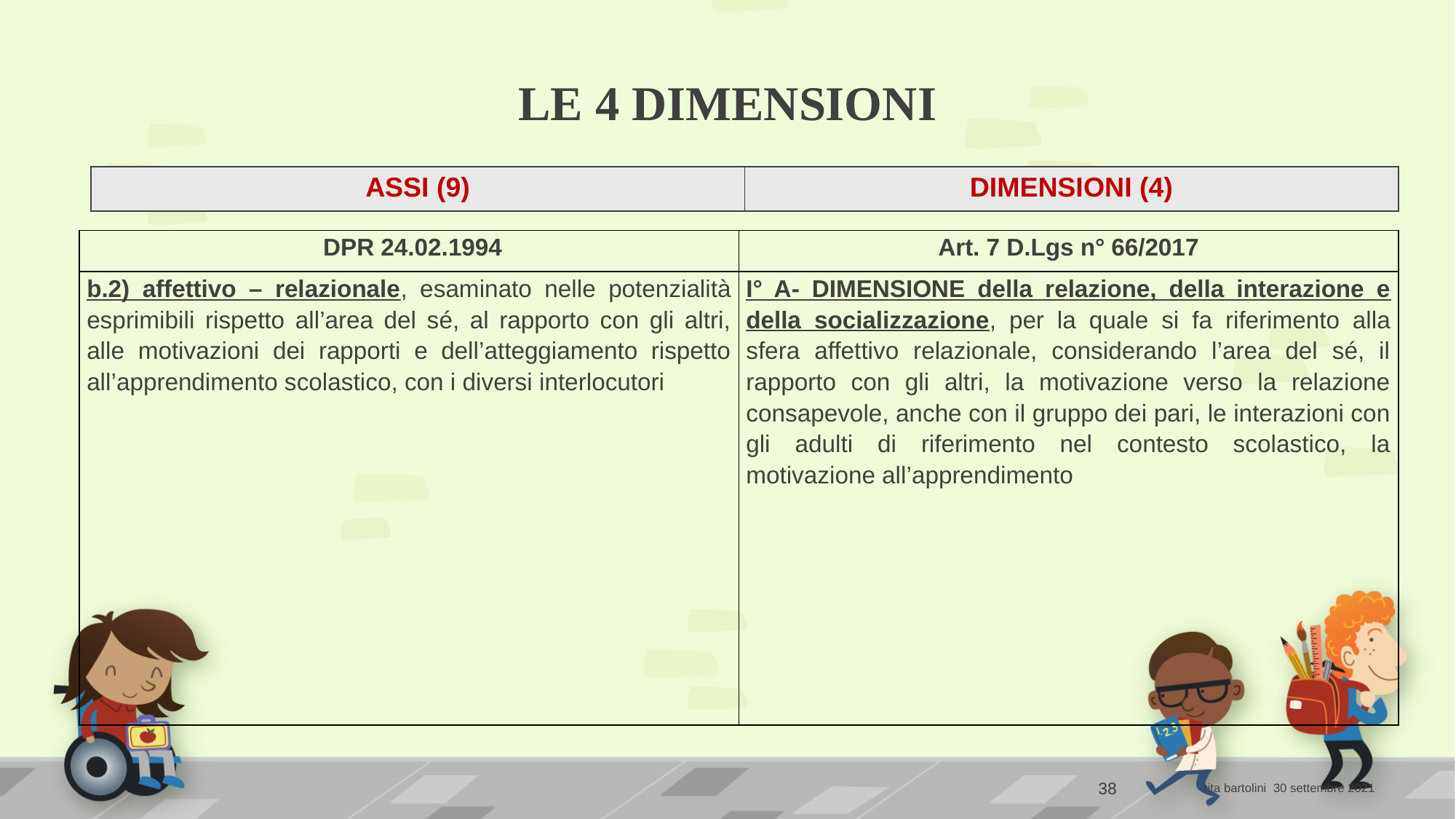

# LE 4 DIMENSIONI
| ASSI (9) | DIMENSIONI (4) |
| --- | --- |
| DPR 24.02.1994 | Art. 7 D.Lgs n° 66/2017 |
| --- | --- |
| b.2) affettivo – relazionale, esaminato nelle potenzialità esprimibili rispetto all’area del sé, al rapporto con gli altri, alle motivazioni dei rapporti e dell’atteggiamento rispetto all’apprendimento scolastico, con i diversi interlocutori | I° A- DIMENSIONE della relazione, della interazione e della socializzazione, per la quale si fa riferimento alla sfera affettivo relazionale, considerando l’area del sé, il rapporto con gli altri, la motivazione verso la relazione consapevole, anche con il gruppo dei pari, le interazioni con gli adulti di riferimento nel contesto scolastico, la motivazione all’apprendimento |
38
rita bartolini  30 settembre 2021